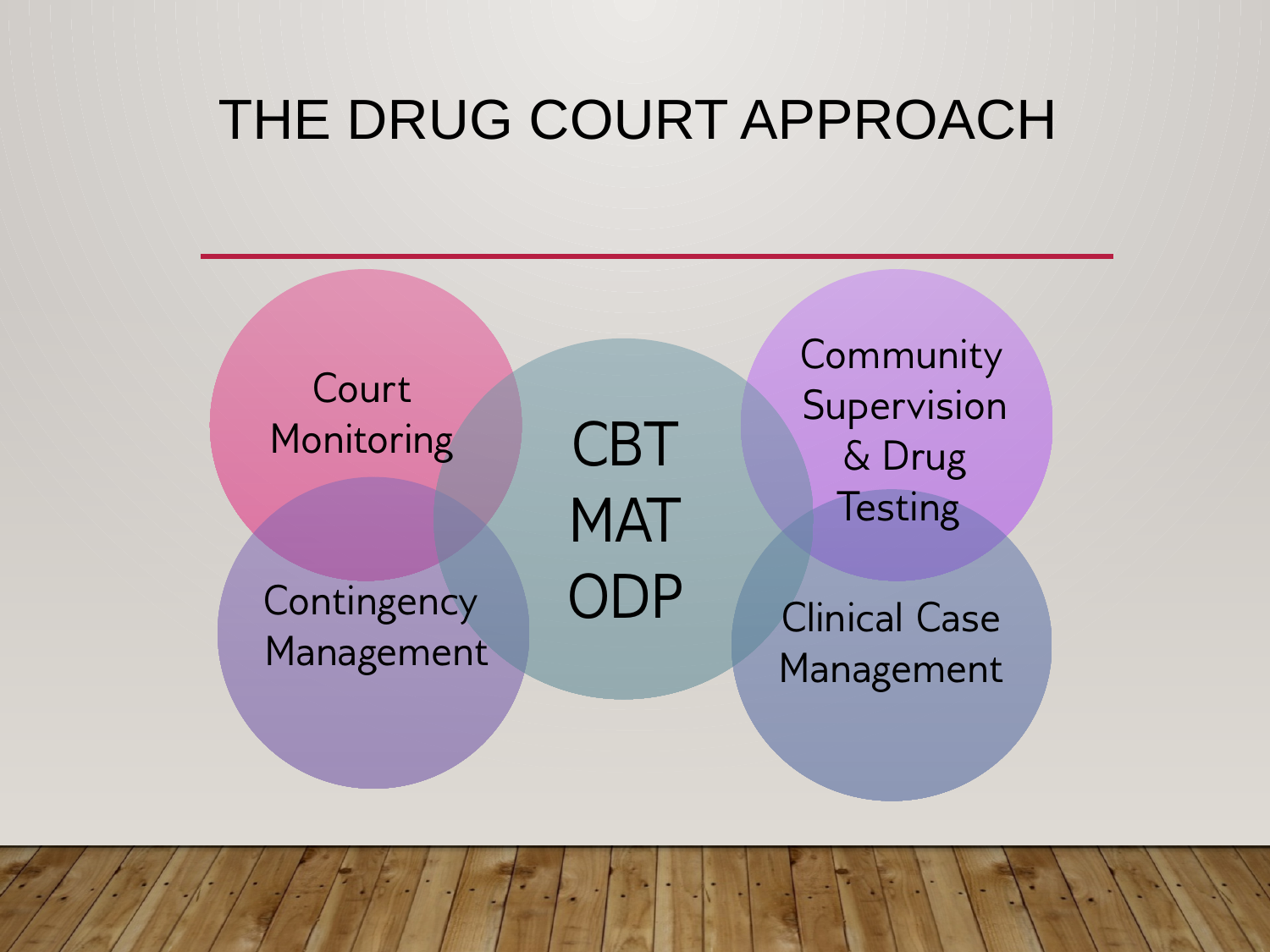

# The Drug Court Approach

Community
Supervision & Drug Testing
Court Monitoring
CBT MAT ODP
Contingency
Management
Clinical Case
Management